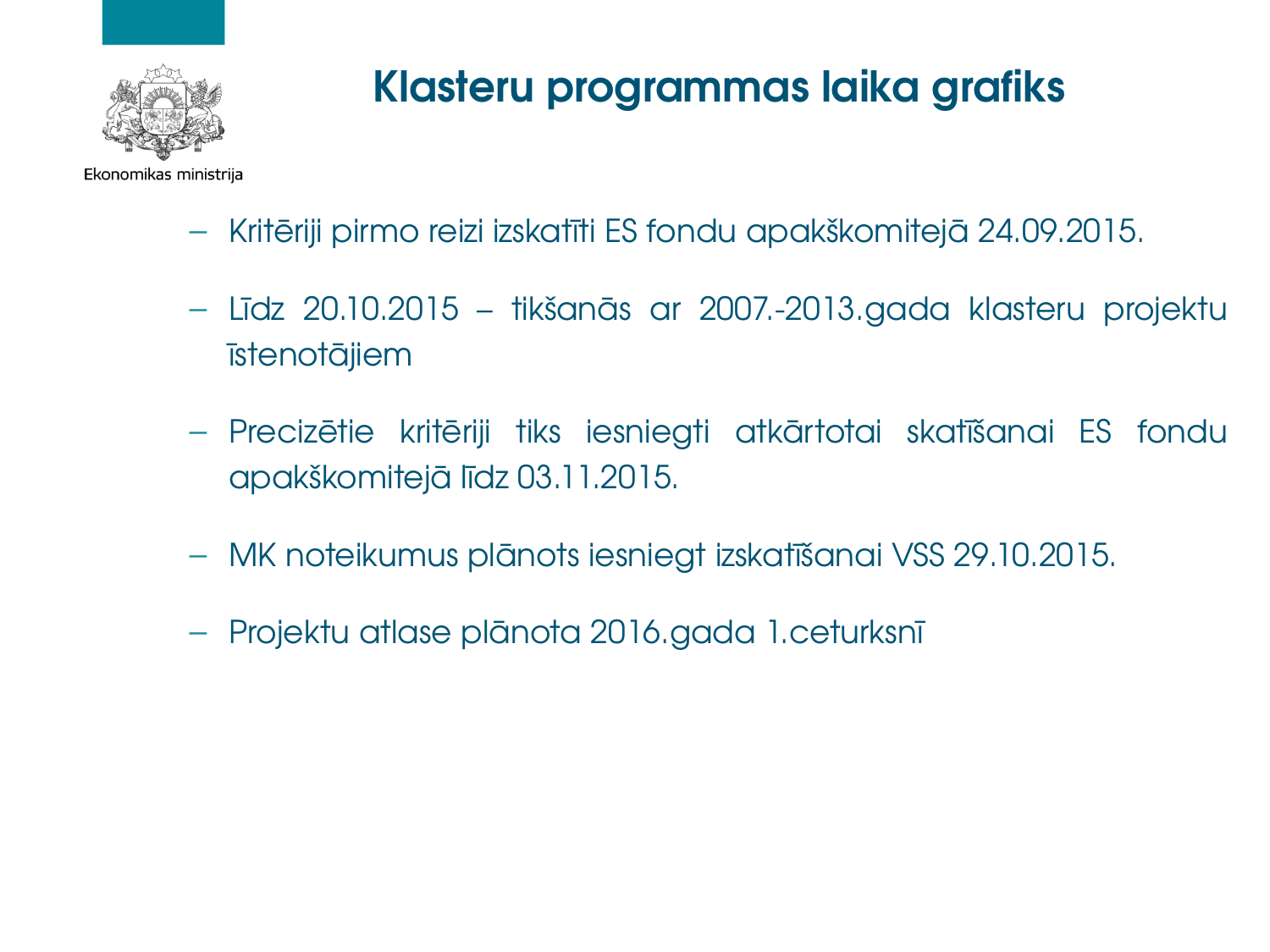

# Klasteru programmas laika grafiks
Kritēriji pirmo reizi izskatīti ES fondu apakškomitejā 24.09.2015.
Līdz 20.10.2015 – tikšanās ar 2007.-2013.gada klasteru projektu īstenotājiem
Precizētie kritēriji tiks iesniegti atkārtotai skatīšanai ES fondu apakškomitejā līdz 03.11.2015.
MK noteikumus plānots iesniegt izskatīšanai VSS 29.10.2015.
Projektu atlase plānota 2016.gada 1.ceturksnī